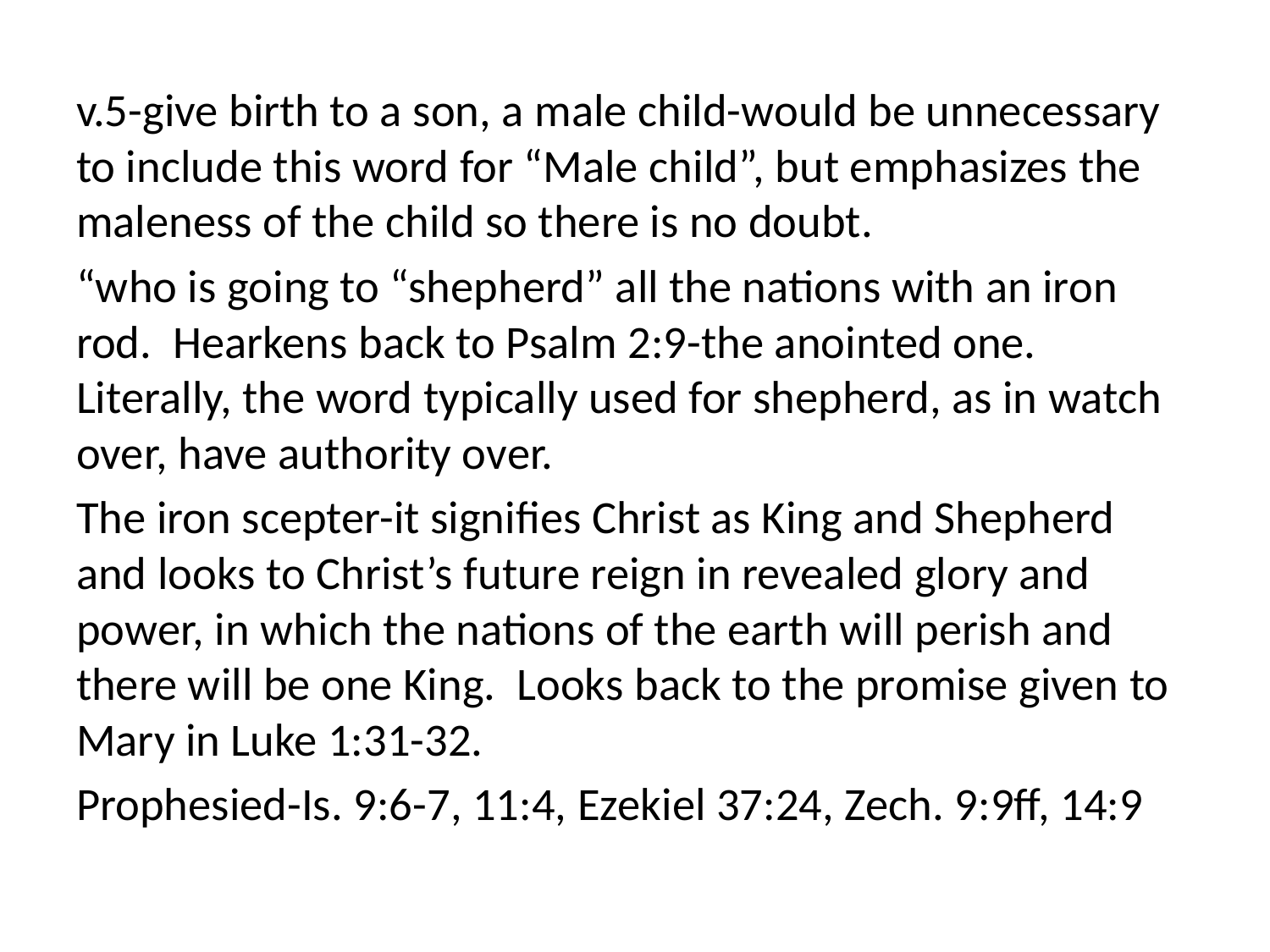

v.5-give birth to a son, a male child-would be unnecessary to include this word for “Male child”, but emphasizes the maleness of the child so there is no doubt.
“who is going to “shepherd” all the nations with an iron rod.  Hearkens back to Psalm 2:9-the anointed one.  Literally, the word typically used for shepherd, as in watch over, have authority over.
The iron scepter-it signifies Christ as King and Shepherd and looks to Christ’s future reign in revealed glory and power, in which the nations of the earth will perish and there will be one King.  Looks back to the promise given to Mary in Luke 1:31-32.
Prophesied-Is. 9:6-7, 11:4, Ezekiel 37:24, Zech. 9:9ff, 14:9